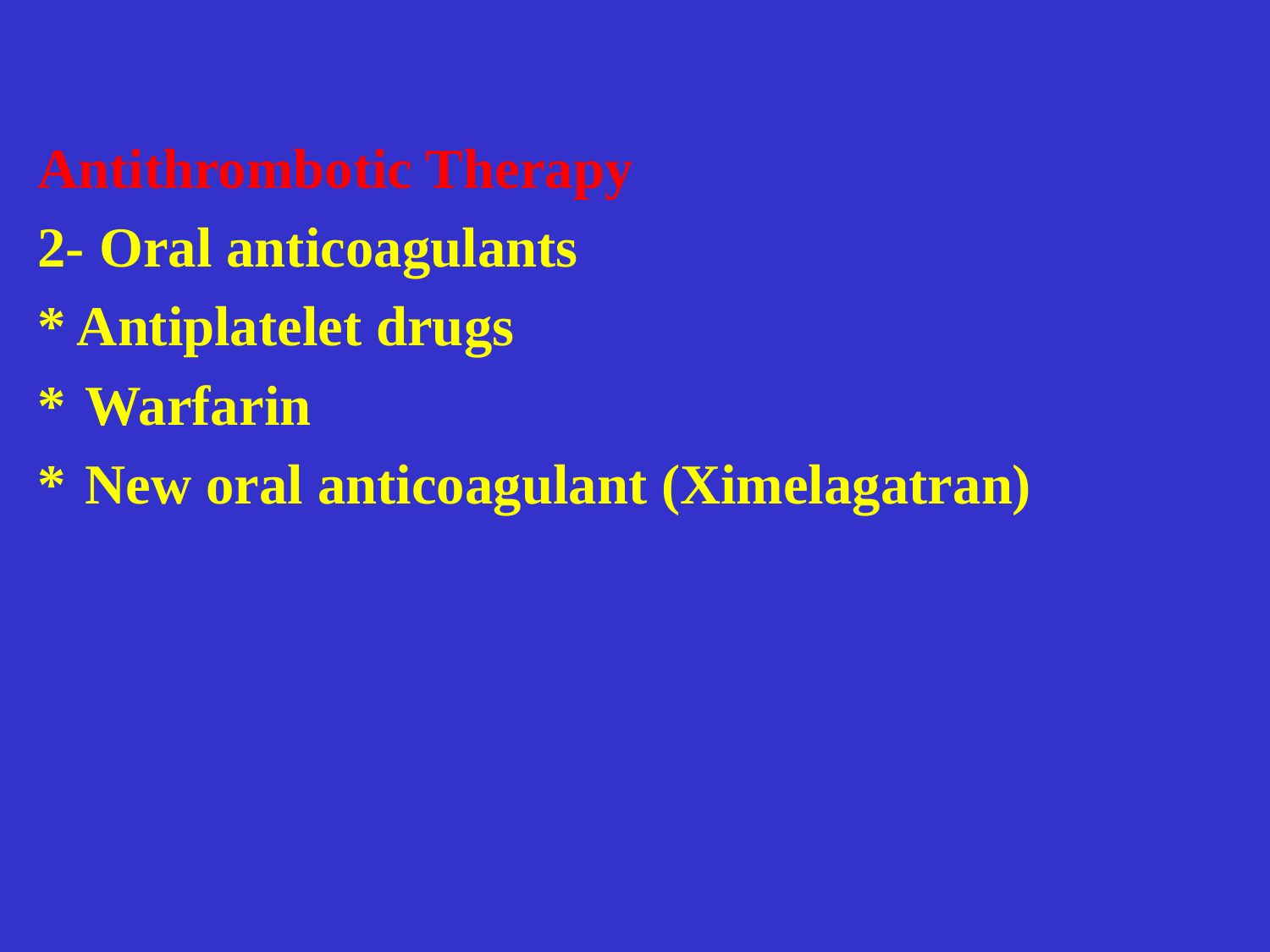

Antithrombotic Therapy
2-	 Oral anticoagulants
* Antiplatelet drugs
*	Warfarin
*	New oral anticoagulant (Ximelagatran)